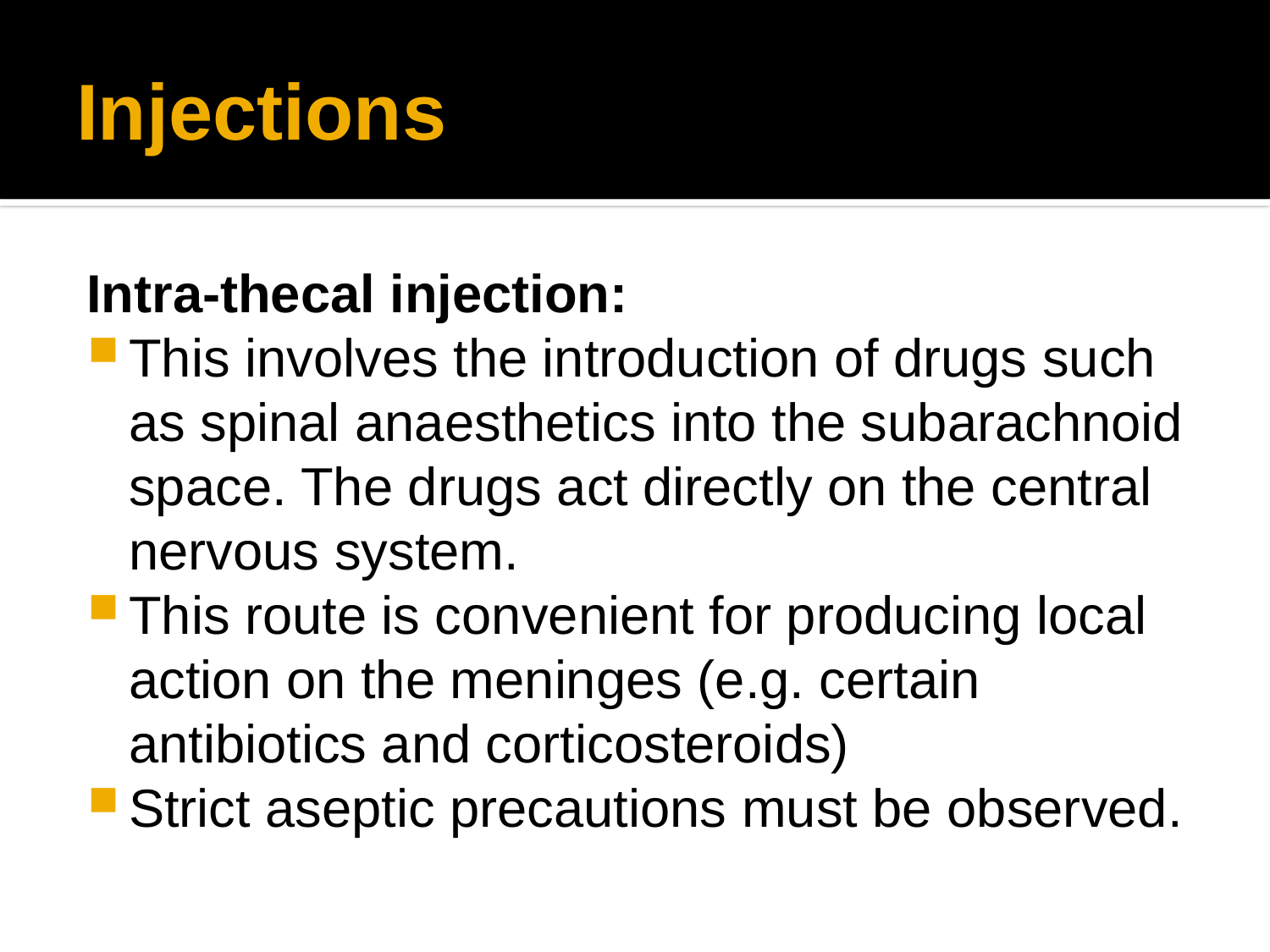

# Injections
Intra-thecal injection:
This involves the introduction of drugs such as spinal anaesthetics into the subarachnoid space. The drugs act directly on the central nervous system.
This route is convenient for producing local action on the meninges (e.g. certain antibiotics and corticosteroids)
Strict aseptic precautions must be observed.